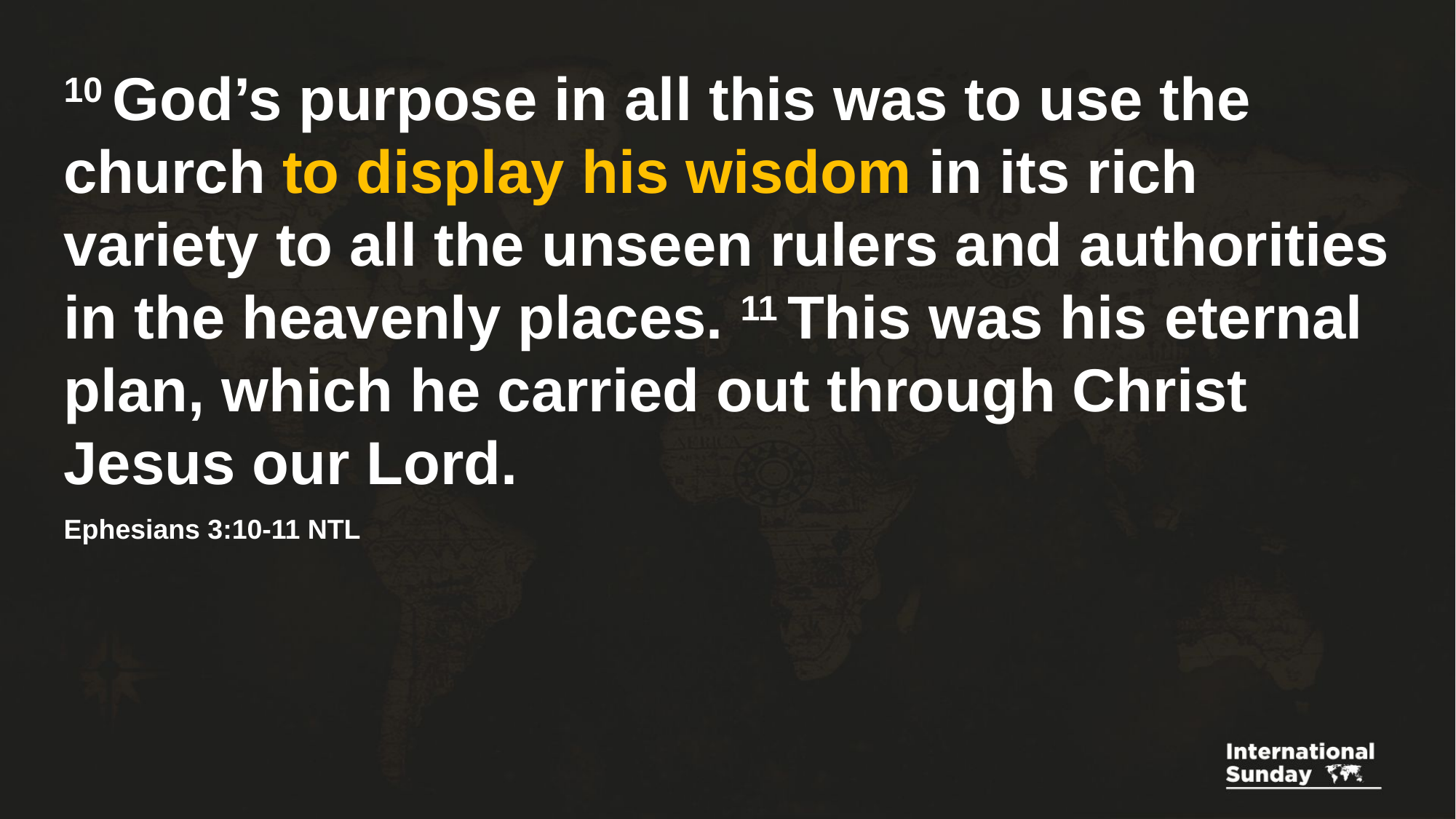

10 God’s purpose in all this was to use the church to display his wisdom in its rich variety to all the unseen rulers and authorities in the heavenly places. 11 This was his eternal plan, which he carried out through Christ Jesus our Lord.
Ephesians 3:10-11 NTL